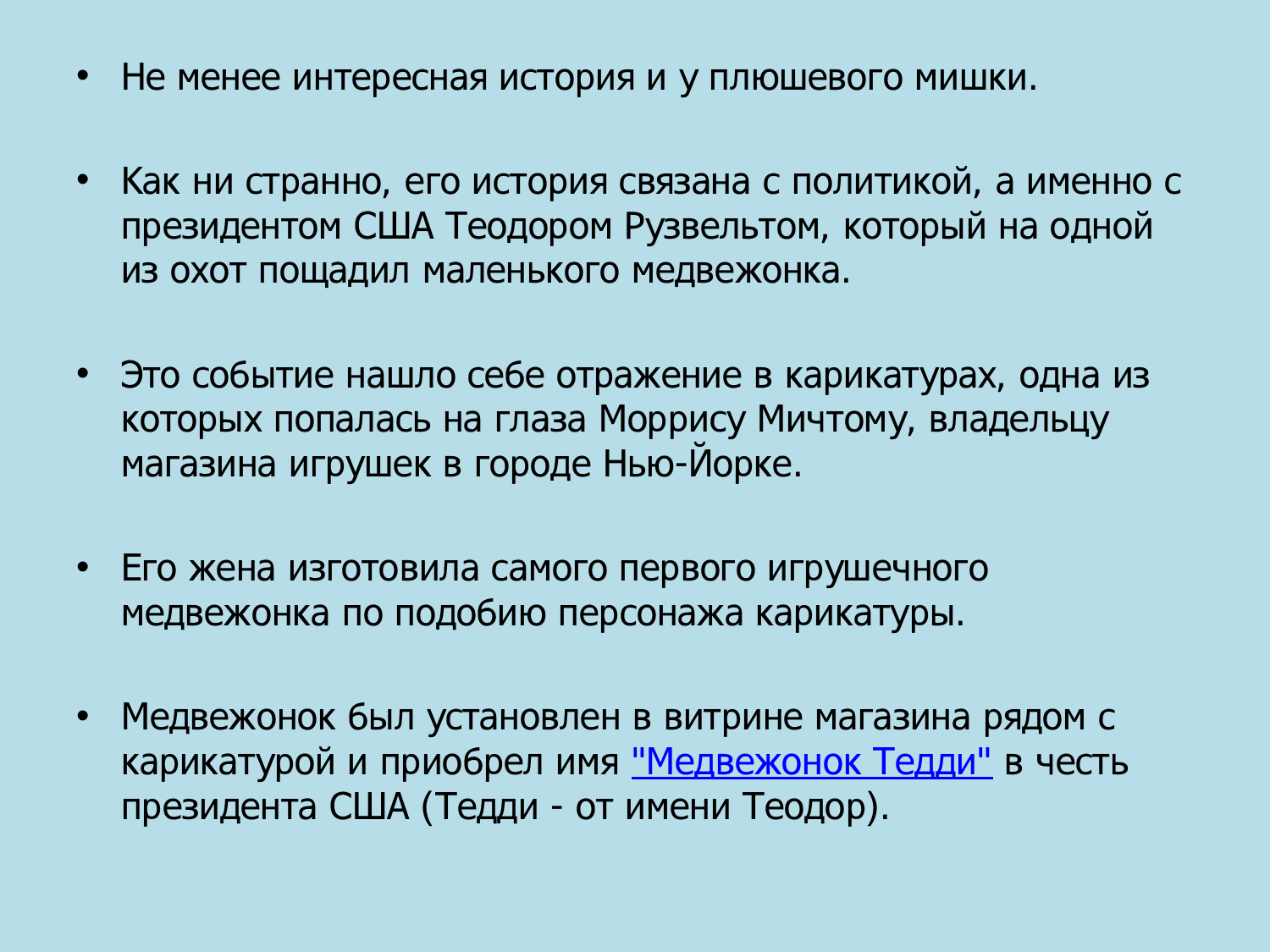

Не менее интересная история и у плюшевого мишки.

Как ни странно, его история связана с политикой, а именно с президентом США Теодором Рузвельтом, который на одной из охот пощадил маленького медвежонка.

Это событие нашло себе отражение в карикатурах, одна из которых попалась на глаза Моррису Мичтому, владельцу магазина игрушек в городе Нью-Йорке.

Его жена изготовила самого первого игрушечного медвежонка по подобию персонажа карикатуры.

Медвежонок был установлен в витрине магазина рядом с карикатурой и приобрел имя "Медвежонок Тедди" в честь президента США (Тедди - от имени Теодор).